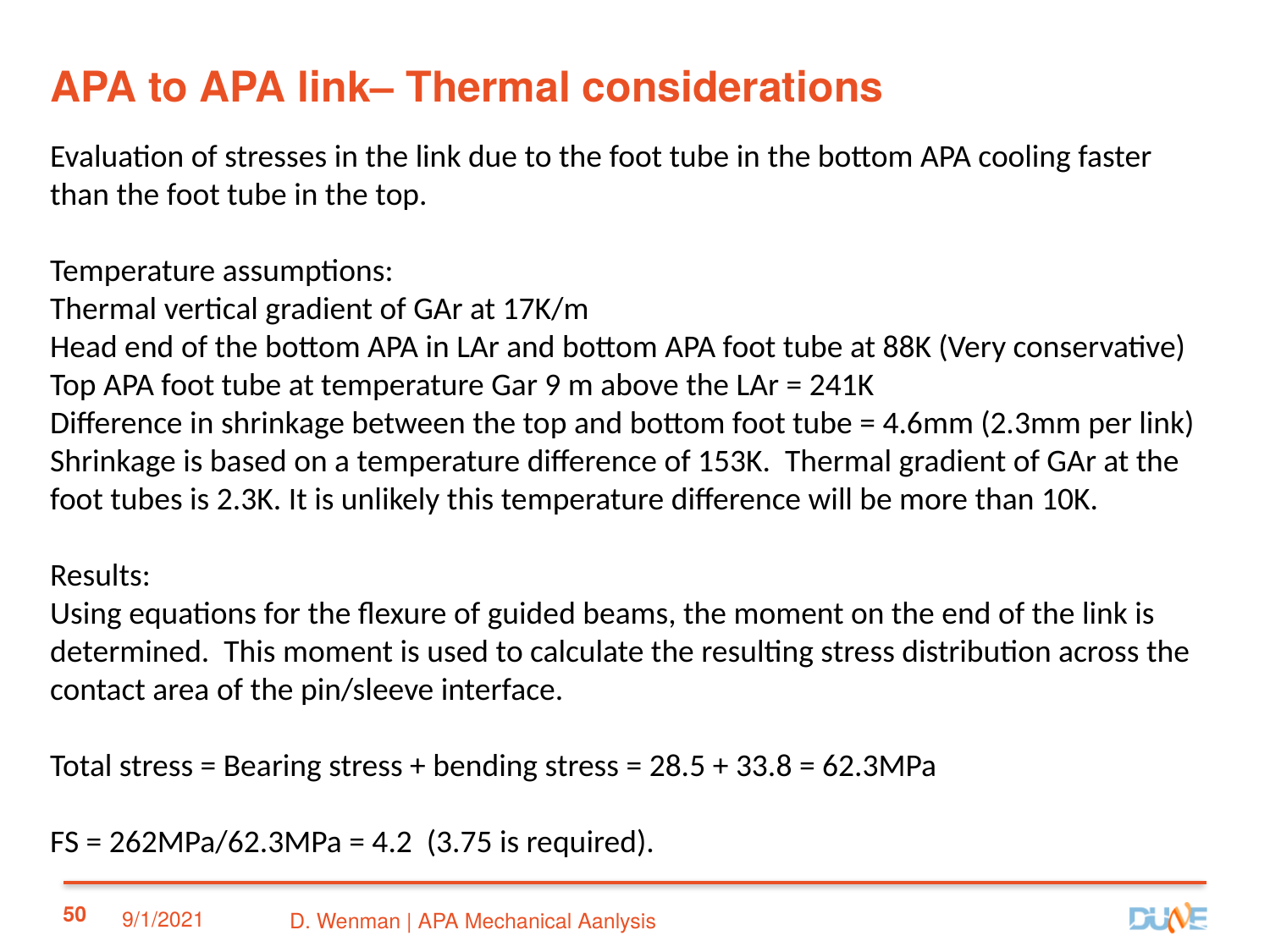

APA to APA link– Thermal considerations
Evaluation of stresses in the link due to the foot tube in the bottom APA cooling faster than the foot tube in the top.

Temperature assumptions:
Thermal vertical gradient of GAr at 17K/m
Head end of the bottom APA in LAr and bottom APA foot tube at 88K (Very conservative)
Top APA foot tube at temperature Gar 9 m above the LAr = 241K
Difference in shrinkage between the top and bottom foot tube = 4.6mm (2.3mm per link)
Shrinkage is based on a temperature difference of 153K.  Thermal gradient of GAr at the foot tubes is 2.3K. It is unlikely this temperature difference will be more than 10K.

Results:
Using equations for the flexure of guided beams, the moment on the end of the link is determined.  This moment is used to calculate the resulting stress distribution across the contact area of the pin/sleeve interface.

Total stress = Bearing stress + bending stress = 28.5 + 33.8 = 62.3MPa

FS = 262MPa/62.3MPa = 4.2  (3.75 is required).
50
9/1/2021
D. Wenman | APA Mechanical Aanlysis